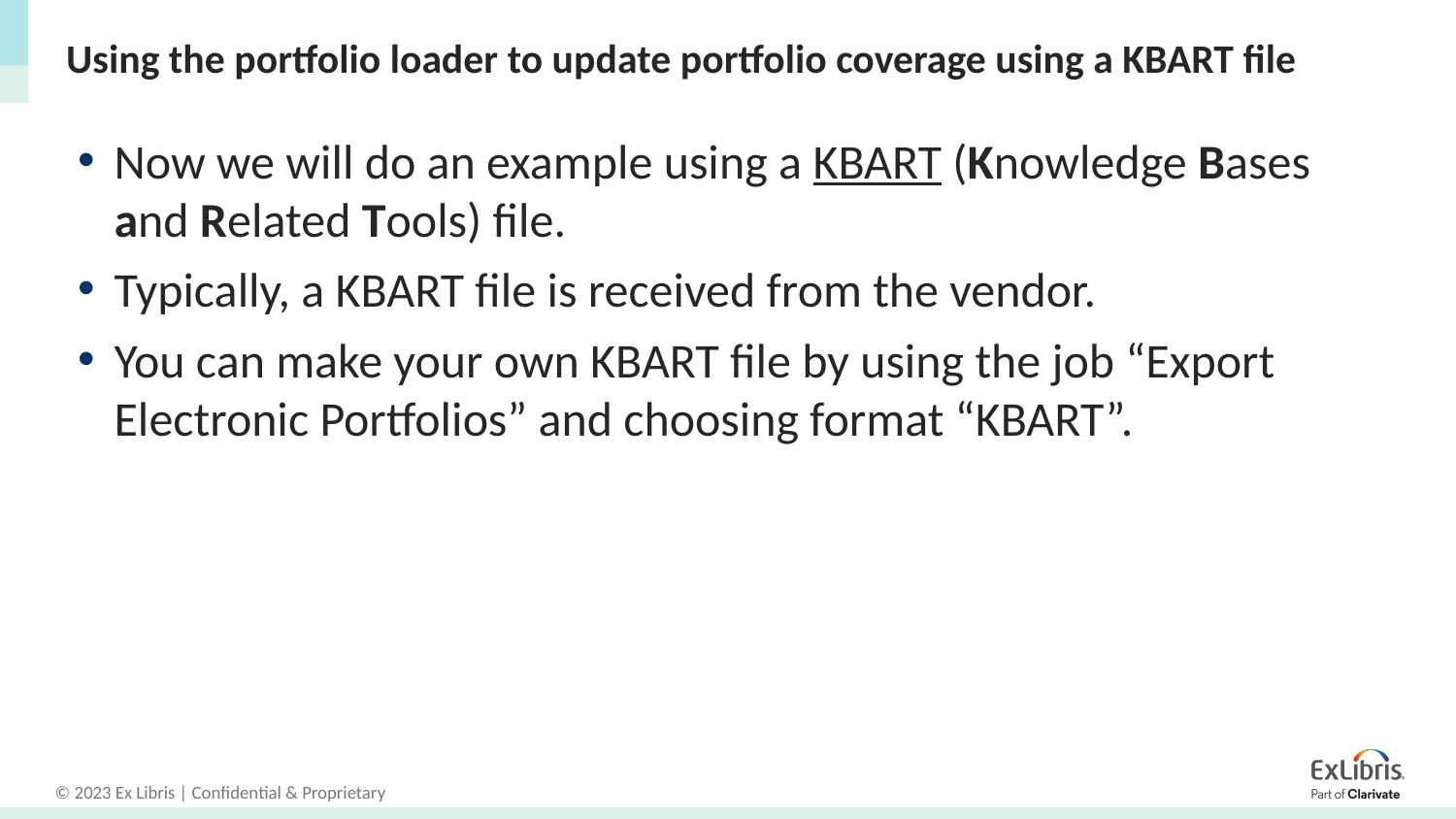

# Using the portfolio loader to update portfolio coverage using a KBART file
Now we will do an example using a KBART (Knowledge Bases and Related Tools) file.
Typically, a KBART file is received from the vendor.
You can make your own KBART file by using the job “Export Electronic Portfolios” and choosing format “KBART”.